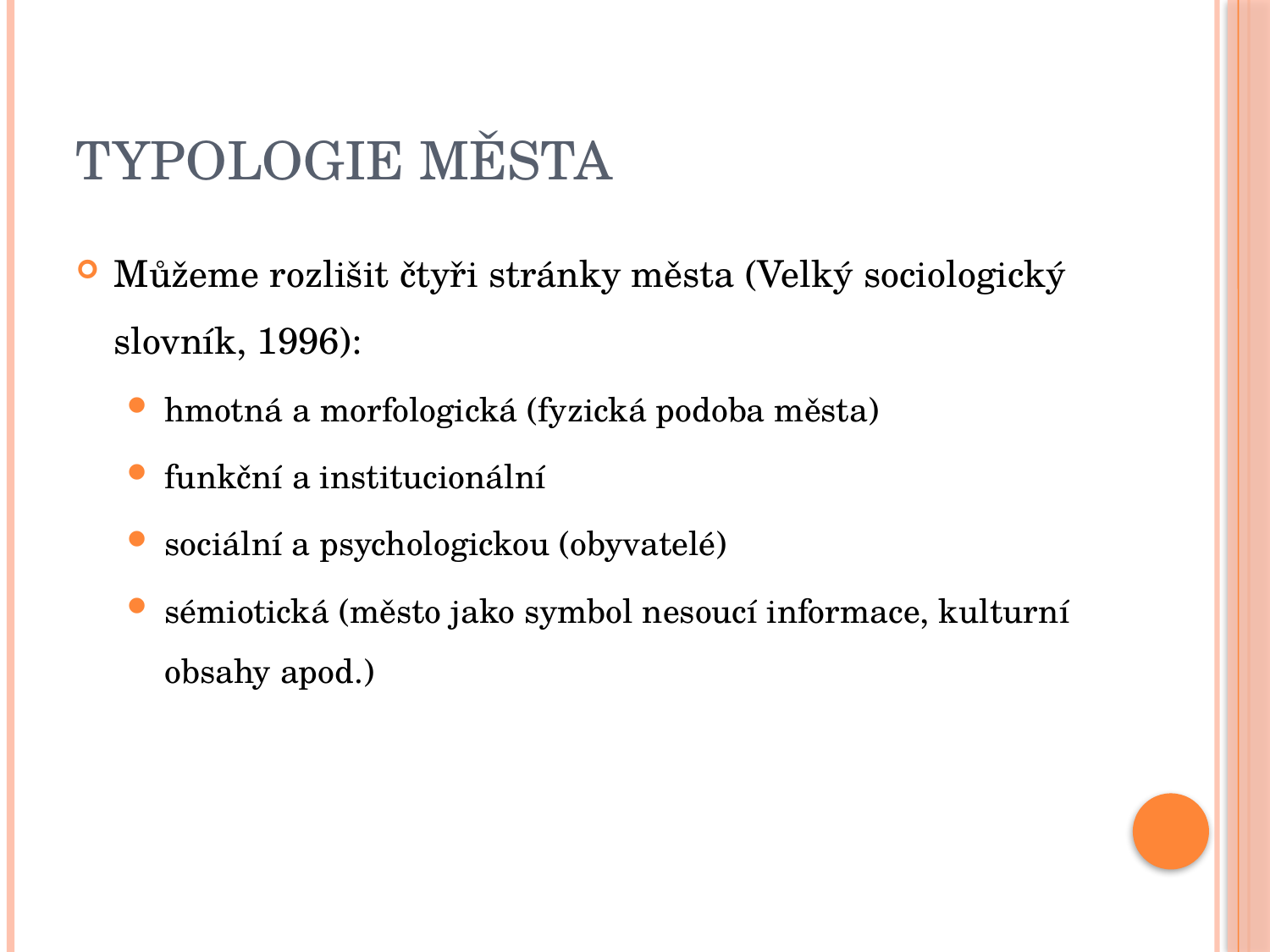

# Typologie města
Můžeme rozlišit čtyři stránky města (Velký sociologický slovník, 1996):
hmotná a morfologická (fyzická podoba města)
funkční a institucionální
sociální a psychologickou (obyvatelé)
sémiotická (město jako symbol nesoucí informace, kulturní obsahy apod.)